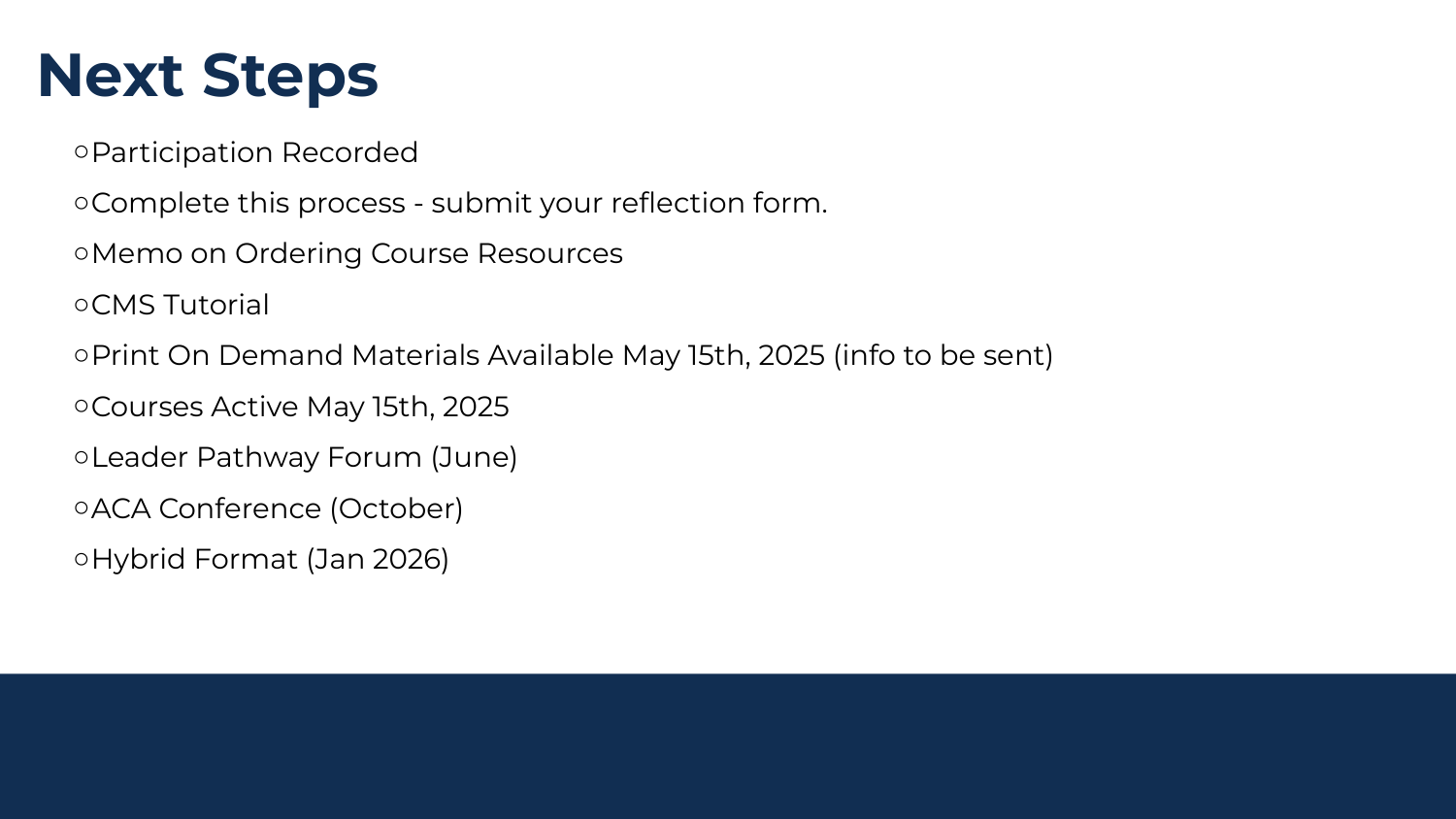

Participation Recorded
Complete this process - submit your reflection form.
Memo on Ordering Course Resources
CMS Tutorial
Print On Demand Materials Available May 15th, 2025 (info to be sent)
Courses Active May 15th, 2025
Leader Pathway Forum (June)
ACA Conference (October)
Hybrid Format (Jan 2026)

Next Steps